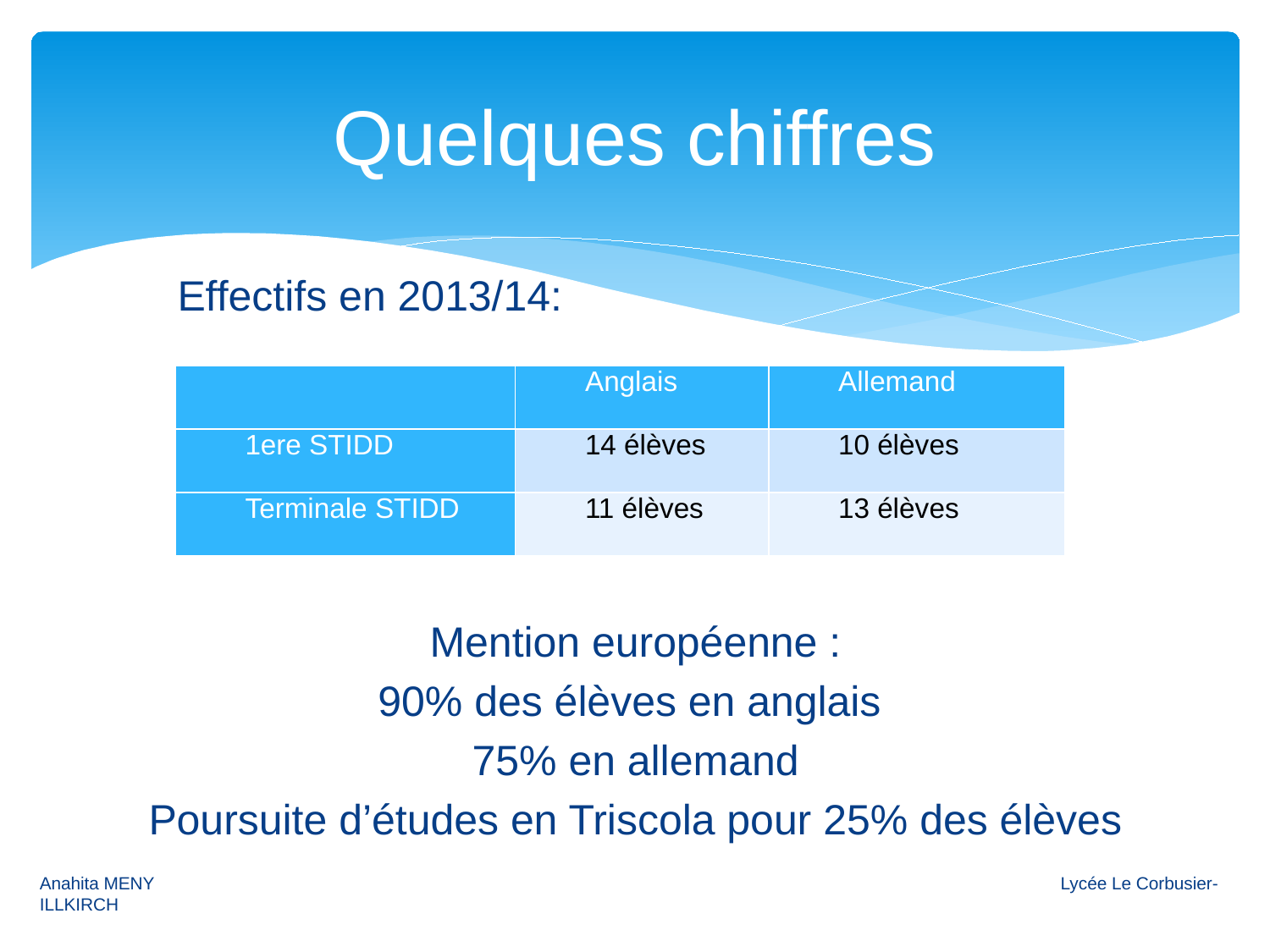

# Quelques chiffres
Effectifs en 2013/14:
|  | Anglais | Allemand |
| --- | --- | --- |
| 1ere STIDD | 14 élèves | 10 élèves |
| Terminale STIDD | 11 élèves | 13 élèves |

Mention européenne :
90% des élèves en anglais
75% en allemand
Poursuite d’études en Triscola pour 25% des élèves
Anahita MENY                                                          					 Lycée Le Corbusier- ILLKIRCH